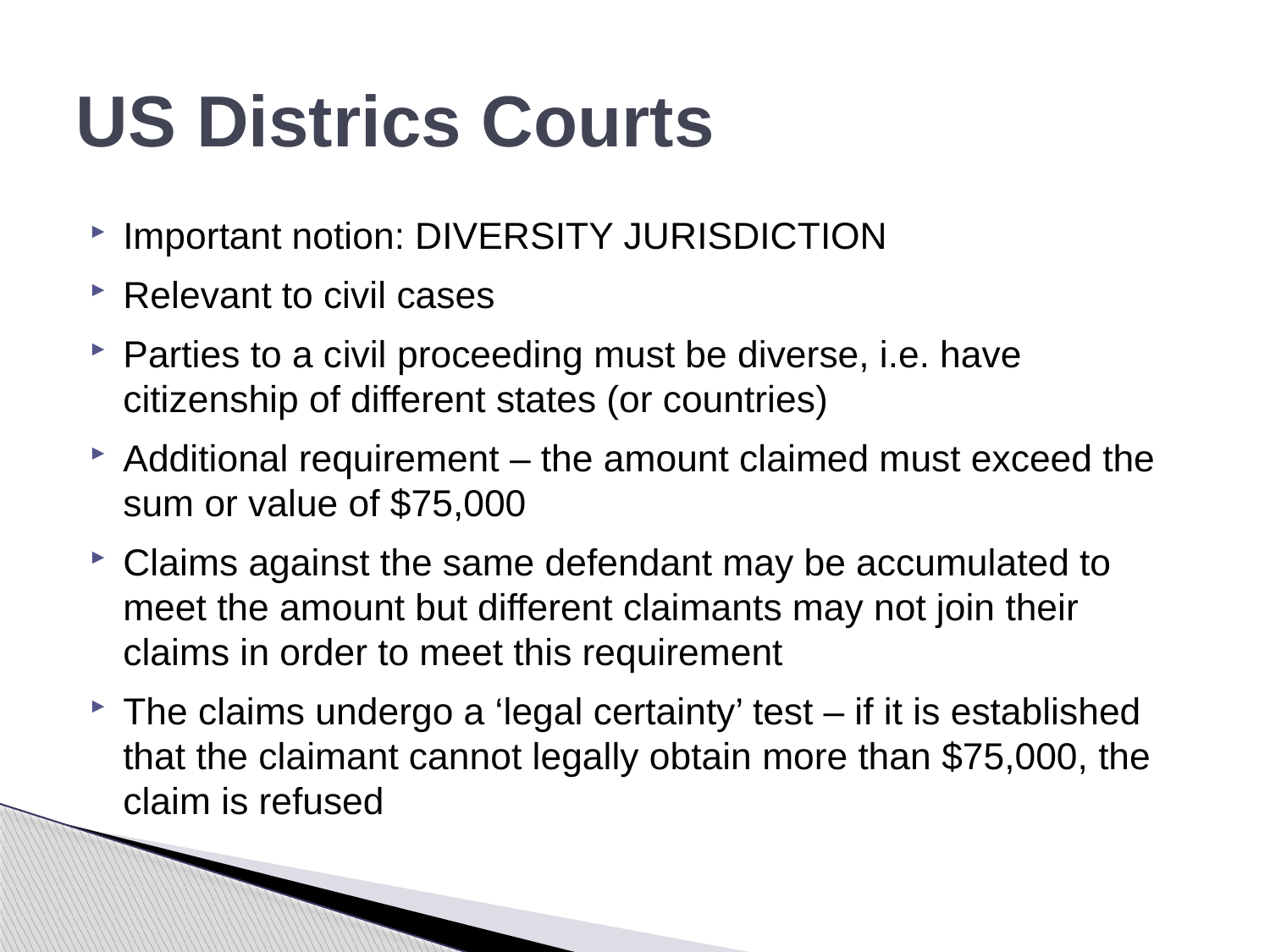

# US Districs Courts
Important notion: DIVERSITY JURISDICTION
Relevant to civil cases
Parties to a civil proceeding must be diverse, i.e. have citizenship of different states (or countries)
Additional requirement – the amount claimed must exceed the sum or value of $75,000
Claims against the same defendant may be accumulated to meet the amount but different claimants may not join their claims in order to meet this requirement
The claims undergo a ‘legal certainty’ test – if it is established that the claimant cannot legally obtain more than $75,000, the claim is refused